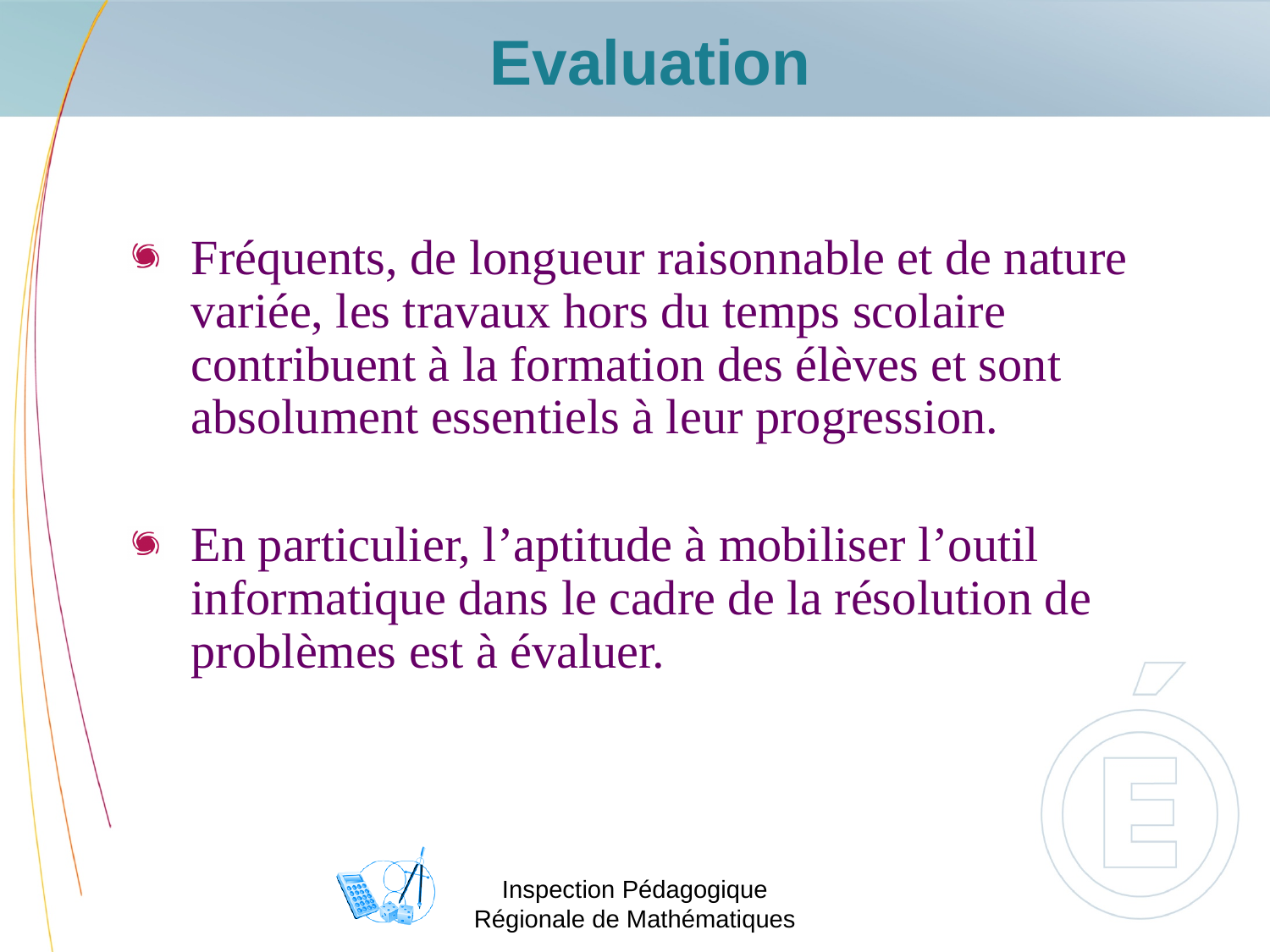

# Evaluation

Fréquents, de longueur raisonnable et de nature variée, les travaux hors du temps scolaire contribuent à la formation des élèves et sont absolument essentiels à leur progression.

En particulier, l’aptitude à mobiliser l’outil informatique dans le cadre de la résolution de problèmes est à évaluer.

Inspection Pédagogique Régionale de Mathématiques